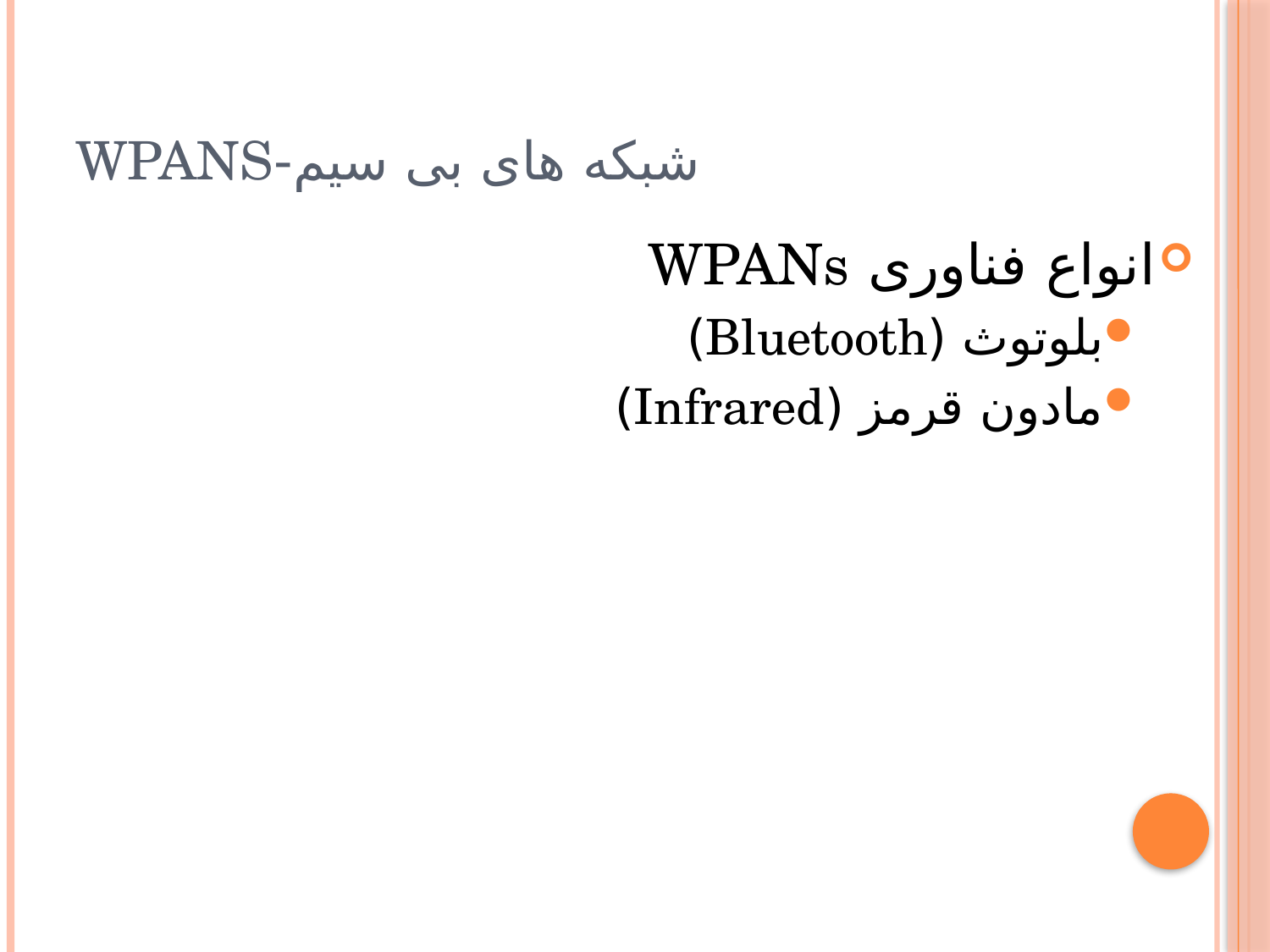

# شبکه های بی سیم-WPANs
انواع فناورى WPANs
بلوتوث (Bluetooth)
مادون قرمز (Infrared)